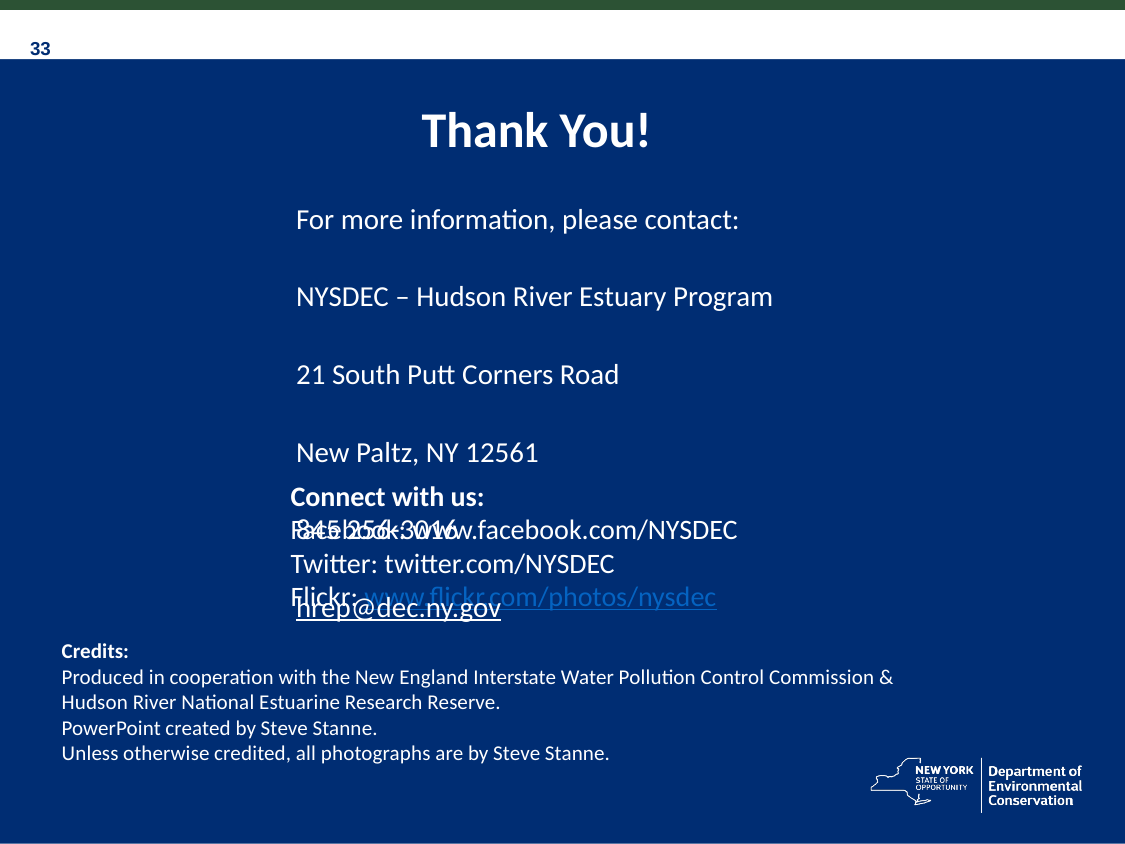

# Thank You!
For more information, please contact:
NYSDEC – Hudson River Estuary Program
21 South Putt Corners Road
New Paltz, NY 12561
845 256-3016
hrep@dec.ny.gov

Connect with us:
Facebook: www.facebook.com/NYSDEC
Twitter: twitter.com/NYSDEC
Flickr: www.flickr.com/photos/nysdec
Credits:
Produced in cooperation with the New England Interstate Water Pollution Control Commission & Hudson River National Estuarine Research Reserve.
PowerPoint created by Steve Stanne.
Unless otherwise credited, all photographs are by Steve Stanne.